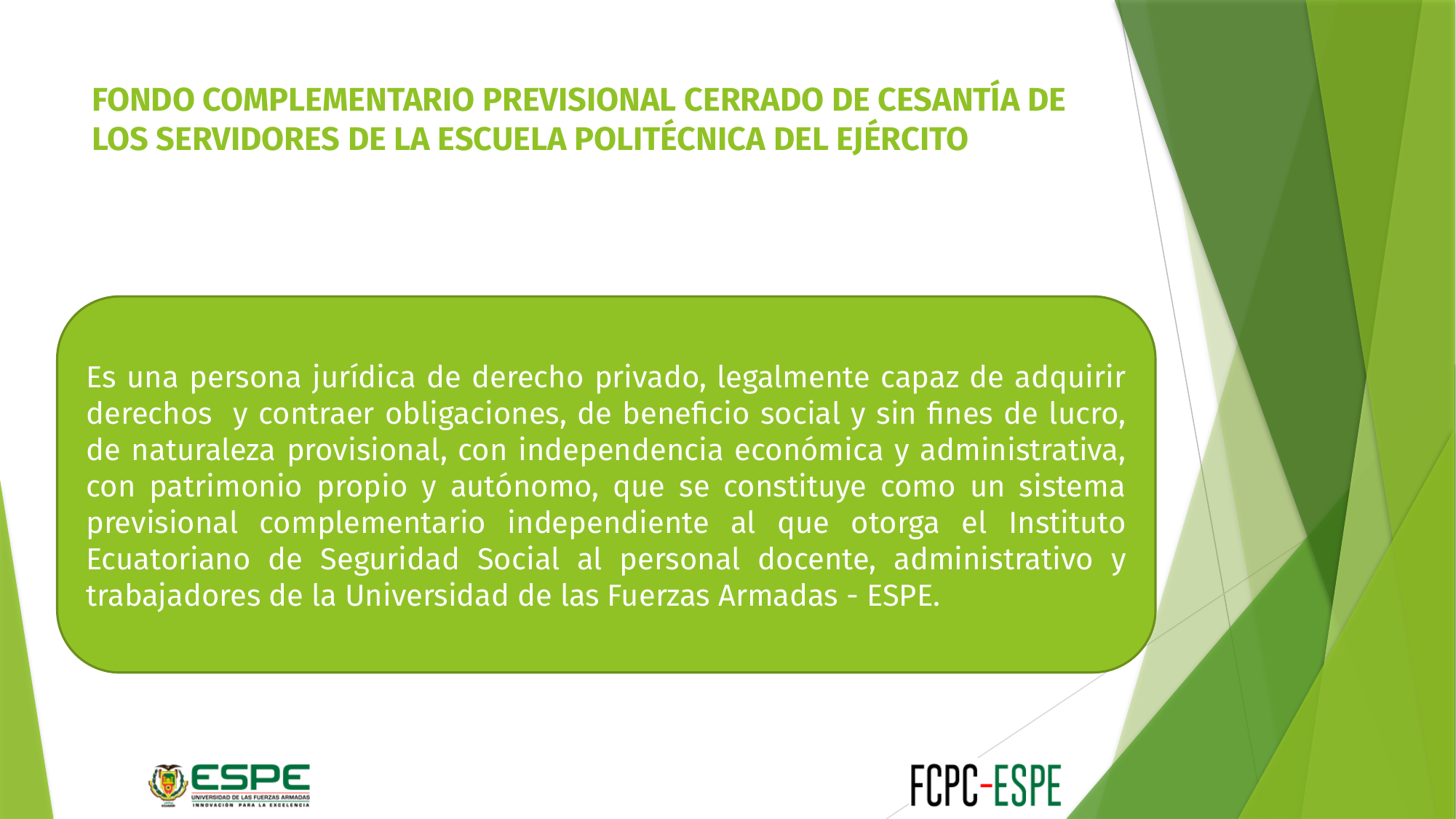

# FONDO COMPLEMENTARIO PREVISIONAL CERRADO DE CESANTÍA DE LOS SERVIDORES DE LA ESCUELA POLITÉCNICA DEL EJÉRCITO
Es una persona jurídica de derecho privado, legalmente capaz de adquirir derechos  y contraer obligaciones, de beneficio social y sin fines de lucro, de naturaleza provisional, con independencia económica y administrativa, con patrimonio propio y autónomo, que se constituye como un sistema previsional complementario independiente al que otorga el Instituto Ecuatoriano de Seguridad Social al personal docente, administrativo y trabajadores de la Universidad de las Fuerzas Armadas - ESPE.